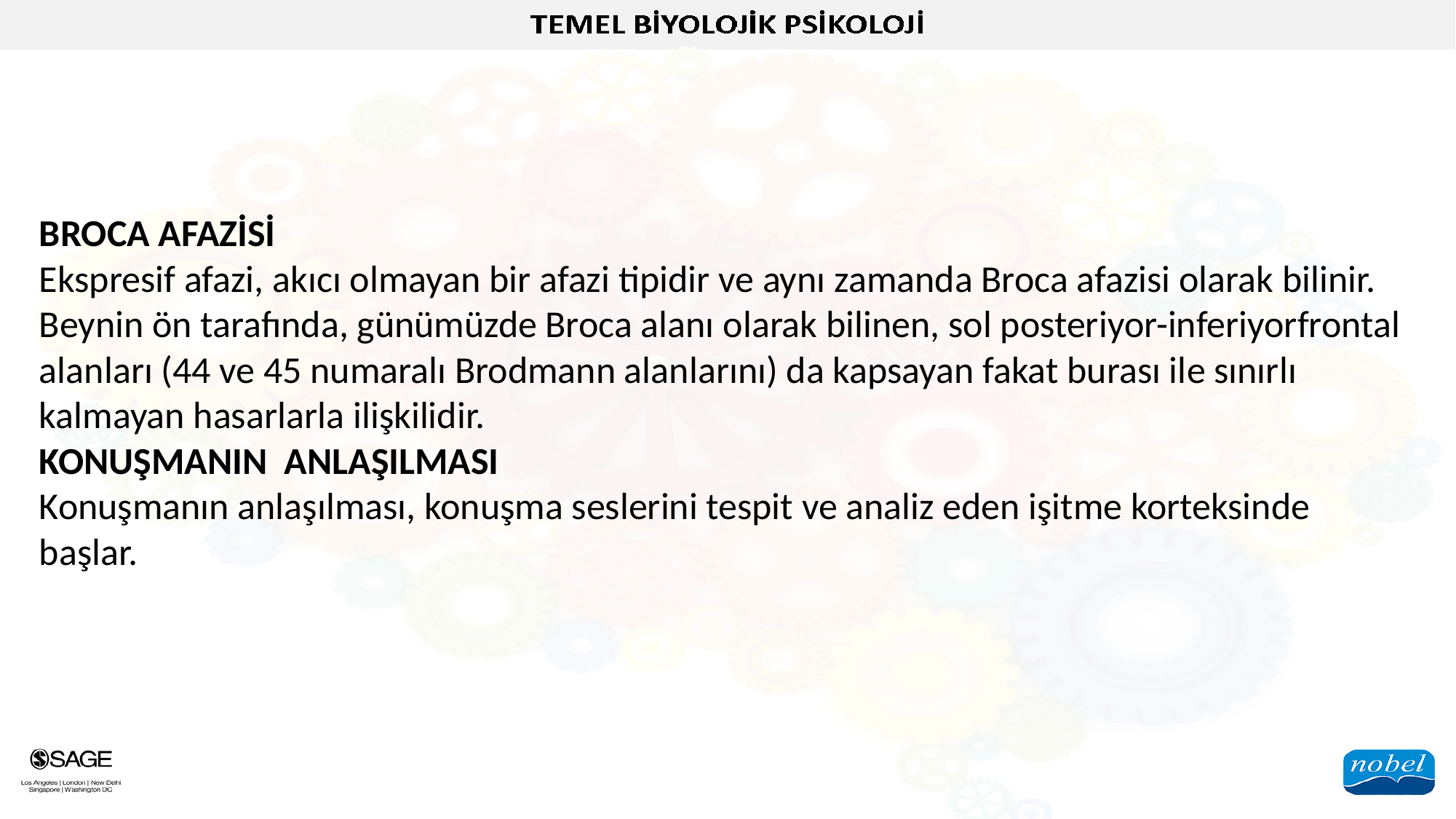

BROCA AFAZİSİ
Ekspresif afazi, akıcı olmayan bir afazi tipidir ve aynı zamanda Broca afazisi olarak bilinir. Beynin ön tarafında, günümüzde Broca alanı olarak bilinen, sol posteriyor-inferiyorfrontal alanları (44 ve 45 numaralı Brodmann alanlarını) da kapsayan fakat burası ile sınırlı kalmayan hasarlarla ilişkilidir.
KONUŞMANIN  ANLAŞILMASI
Konuşmanın anlaşılması, konuşma seslerini tespit ve analiz eden işitme korteksinde başlar.